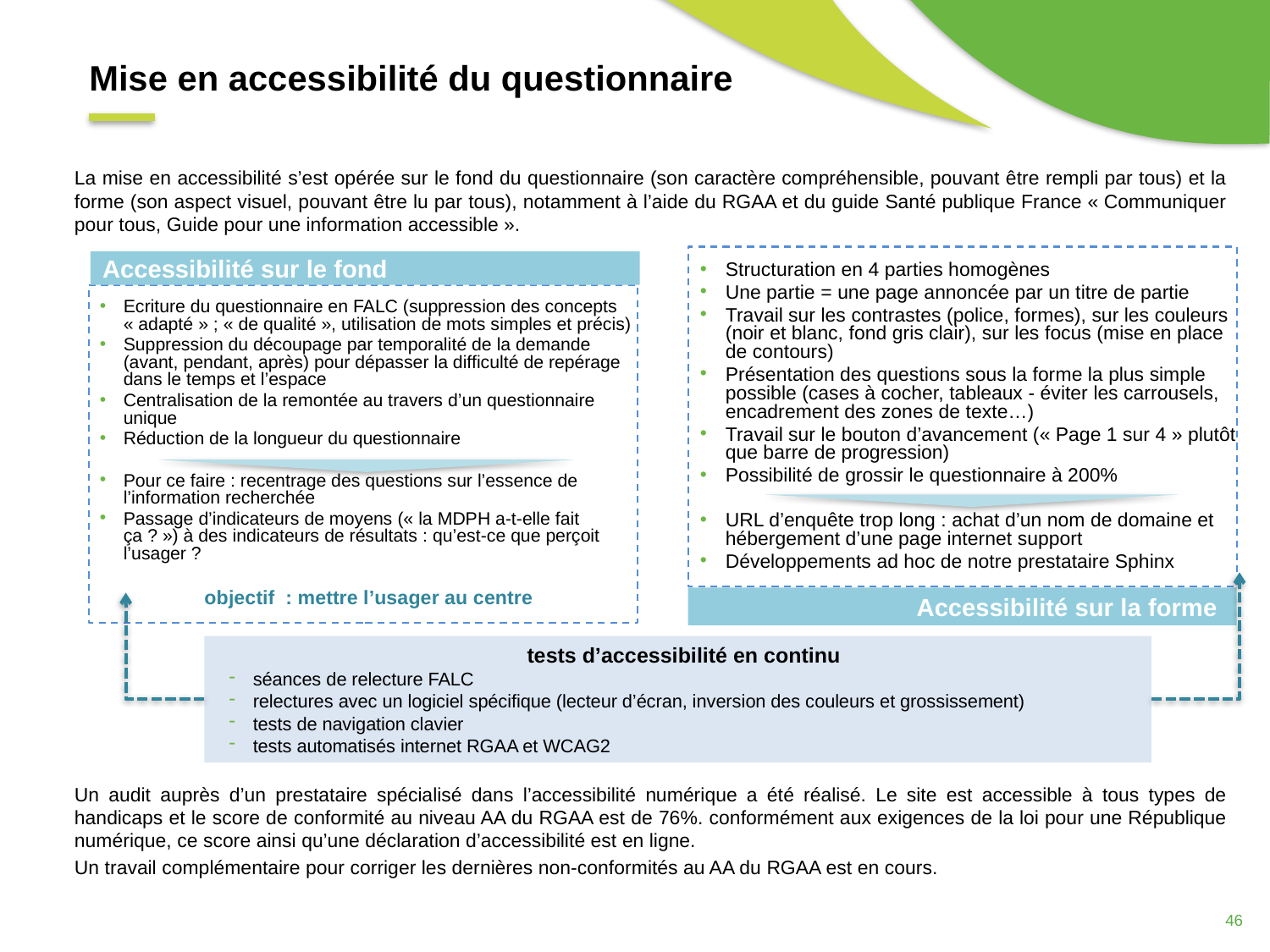

Mise en accessibilité du questionnaire
La mise en accessibilité s’est opérée sur le fond du questionnaire (son caractère compréhensible, pouvant être rempli par tous) et la forme (son aspect visuel, pouvant être lu par tous), notamment à l’aide du RGAA et du guide Santé publique France « Communiquer pour tous, Guide pour une information accessible ».

Un audit auprès d’un prestataire spécialisé dans l’accessibilité numérique a été réalisé. Le site est accessible à tous types de handicaps et le score de conformité au niveau AA du RGAA est de 76%. conformément aux exigences de la loi pour une République numérique, ce score ainsi qu’une déclaration d’accessibilité est en ligne.
Un travail complémentaire pour corriger les dernières non-conformités au AA du RGAA est en cours.
Structuration en 4 parties homogènes
Une partie = une page annoncée par un titre de partie
Travail sur les contrastes (police, formes), sur les couleurs (noir et blanc, fond gris clair), sur les focus (mise en place de contours)
Présentation des questions sous la forme la plus simple possible (cases à cocher, tableaux - éviter les carrousels, encadrement des zones de texte…)
Travail sur le bouton d’avancement (« Page 1 sur 4 » plutôt que barre de progression)
Possibilité de grossir le questionnaire à 200%

URL d’enquête trop long : achat d’un nom de domaine et hébergement d’une page internet support
Développements ad hoc de notre prestataire Sphinx
Accessibilité sur le fond
Ecriture du questionnaire en FALC (suppression des concepts « adapté » ; « de qualité », utilisation de mots simples et précis)
Suppression du découpage par temporalité de la demande (avant, pendant, après) pour dépasser la difficulté de repérage dans le temps et l’espace
Centralisation de la remontée au travers d’un questionnaire unique
Réduction de la longueur du questionnaire

Pour ce faire : recentrage des questions sur l’essence de l’information recherchée
Passage d’indicateurs de moyens (« la MDPH a-t-elle fait ça ? ») à des indicateurs de résultats : qu’est-ce que perçoit l’usager ?

objectif  : mettre l’usager au centre

Accessibilité sur la forme
tests d’accessibilité en continu
séances de relecture FALC
relectures avec un logiciel spécifique (lecteur d’écran, inversion des couleurs et grossissement)
tests de navigation clavier
tests automatisés internet RGAA et WCAG2